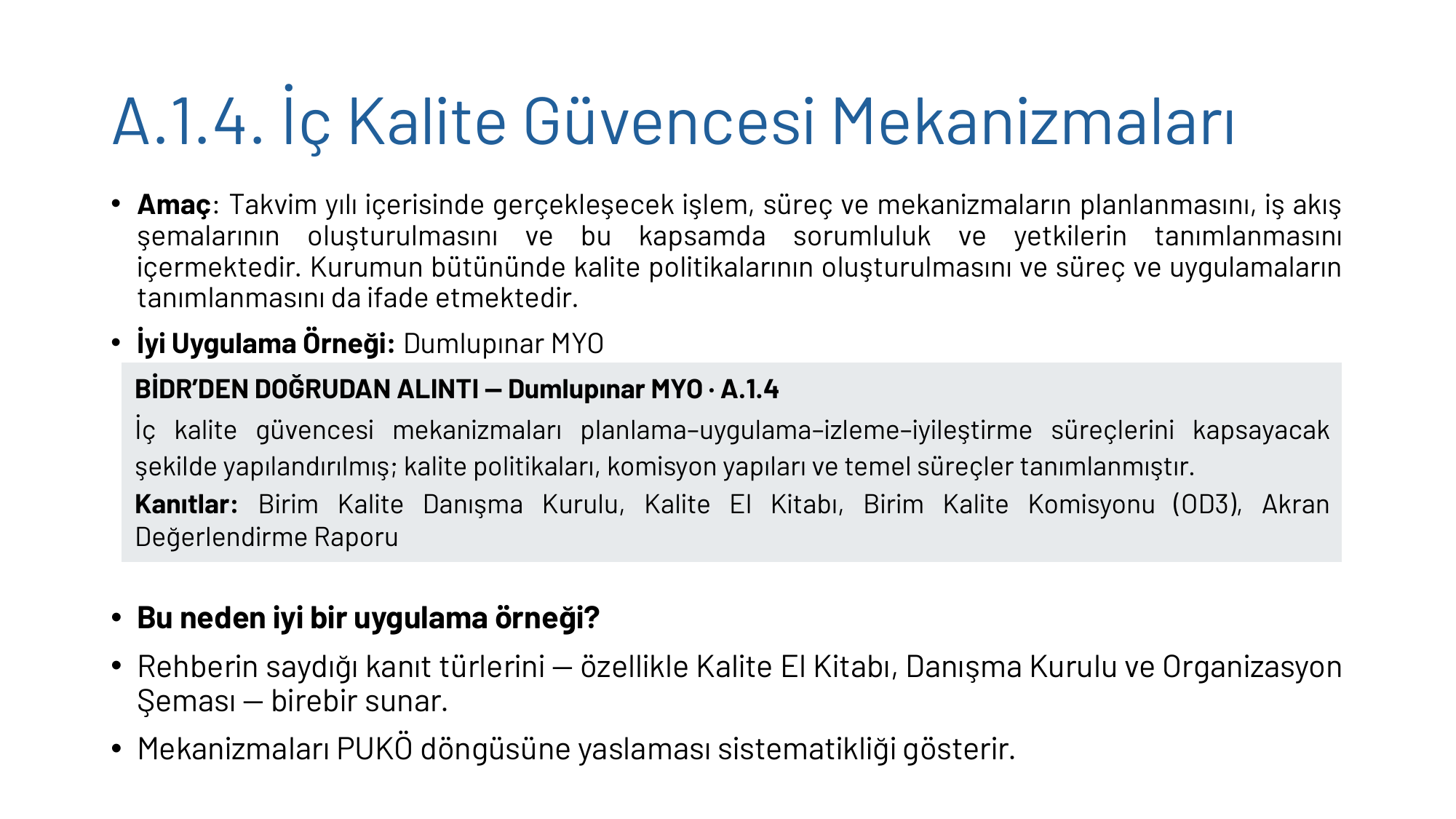

# A.1.4. İç Kalite Güvencesi Mekanizmaları
Amaç: Takvim yılı içerisinde gerçekleşecek işlem, süreç ve mekanizmaların planlanmasını, iş akış şemalarının oluşturulmasını ve bu kapsamda sorumluluk ve yetkilerin tanımlanmasını içermektedir. Kurumun bütününde kalite politikalarının oluşturulmasını ve süreç ve uygulamaların tanımlanmasını da ifade etmektedir.
İyi Uygulama Örneği: Dumlupınar MYO

Bu neden iyi bir uygulama örneği?
Rehberin saydığı kanıt türlerini — özellikle Kalite El Kitabı, Danışma Kurulu ve Organizasyon Şeması — birebir sunar.
Mekanizmaları PUKÖ döngüsüne yaslaması sistematikliği gösterir.

| BİDR’DEN DOĞRUDAN ALINTI — Dumlupınar MYO · A.1.4 İç kalite güvencesi mekanizmaları planlama–uygulama–izleme–iyileştirme süreçlerini kapsayacak şekilde yapılandırılmış; kalite politikaları, komisyon yapıları ve temel süreçler tanımlanmıştır. Kanıtlar: Birim Kalite Danışma Kurulu, Kalite El Kitabı, Birim Kalite Komisyonu (OD3), Akran Değerlendirme Raporu |
| --- |